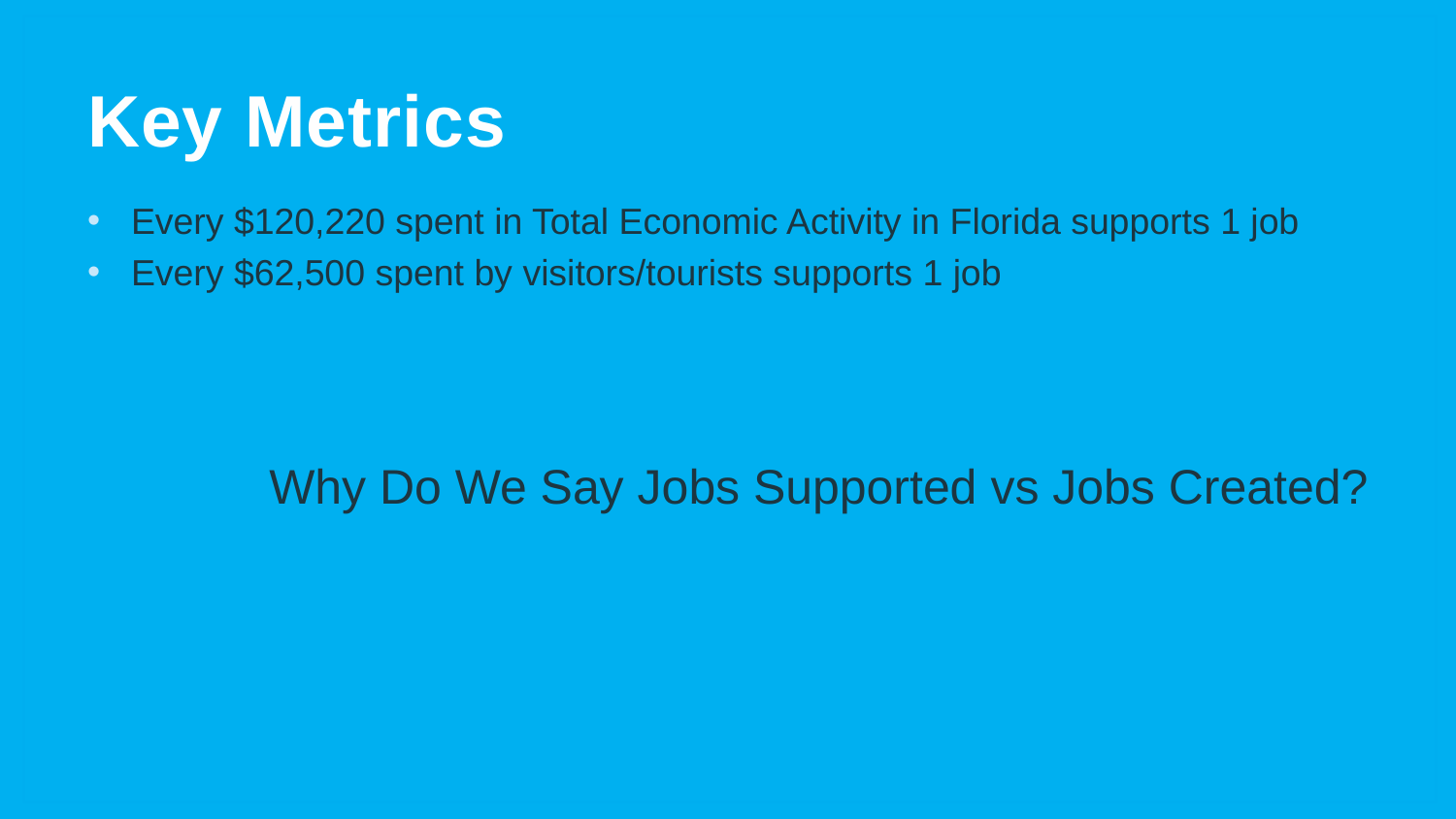

# Key Metrics
Every $120,220 spent in Total Economic Activity in Florida supports 1 job
Every $62,500 spent by visitors/tourists supports 1 job

Why Do We Say Jobs Supported vs Jobs Created?